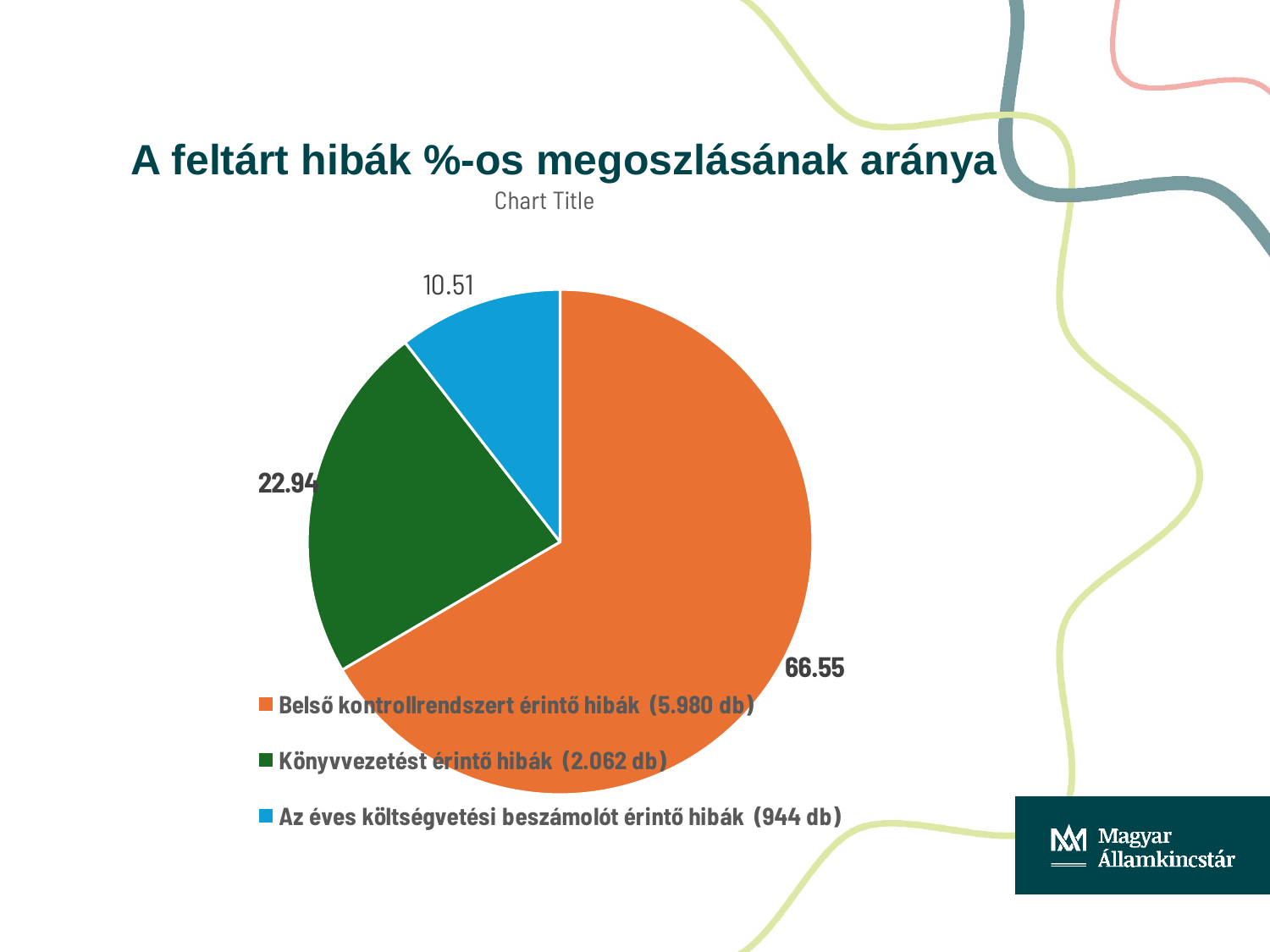

A feltárt hibák %-os megoszlásának aránya

### Chart:

| Category |  |
|---|---|
|  | None |
| Belső kontrollrendszert érintő hibák  (5.980 db) | 66.55 |
| Könyvvezetést érintő hibák  (2.062 db) | 22.94 |
| Az éves költségvetési beszámolót érintő hibák  (944 db) | 10.51 |